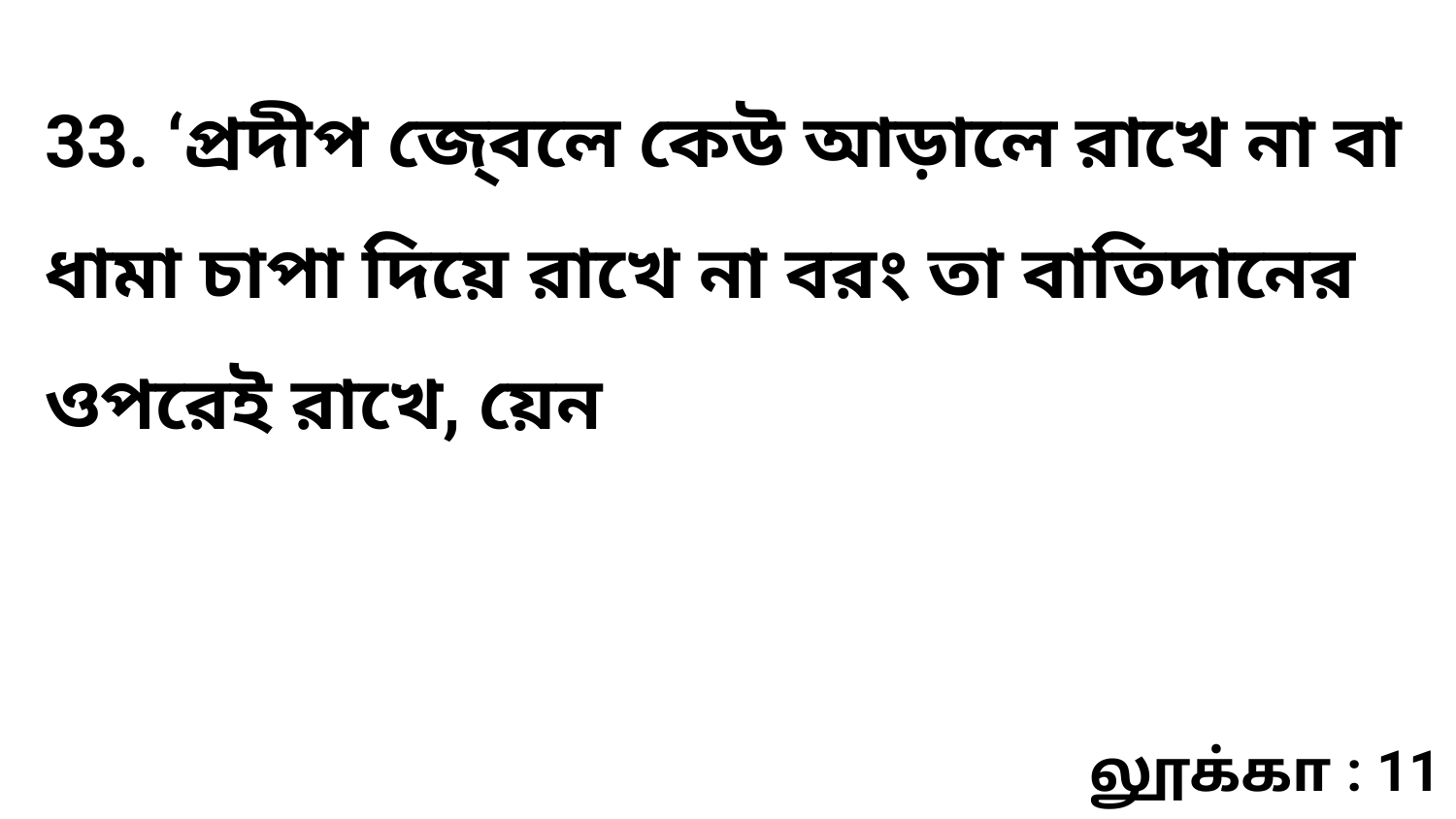

33. ‘প্রদীপ জে্বলে কেউ আড়ালে রাখে না বা ধামা চাপা দিয়ে রাখে না বরং তা বাতিদানের ওপরেই রাখে, য়েন
லூக்கா : 11